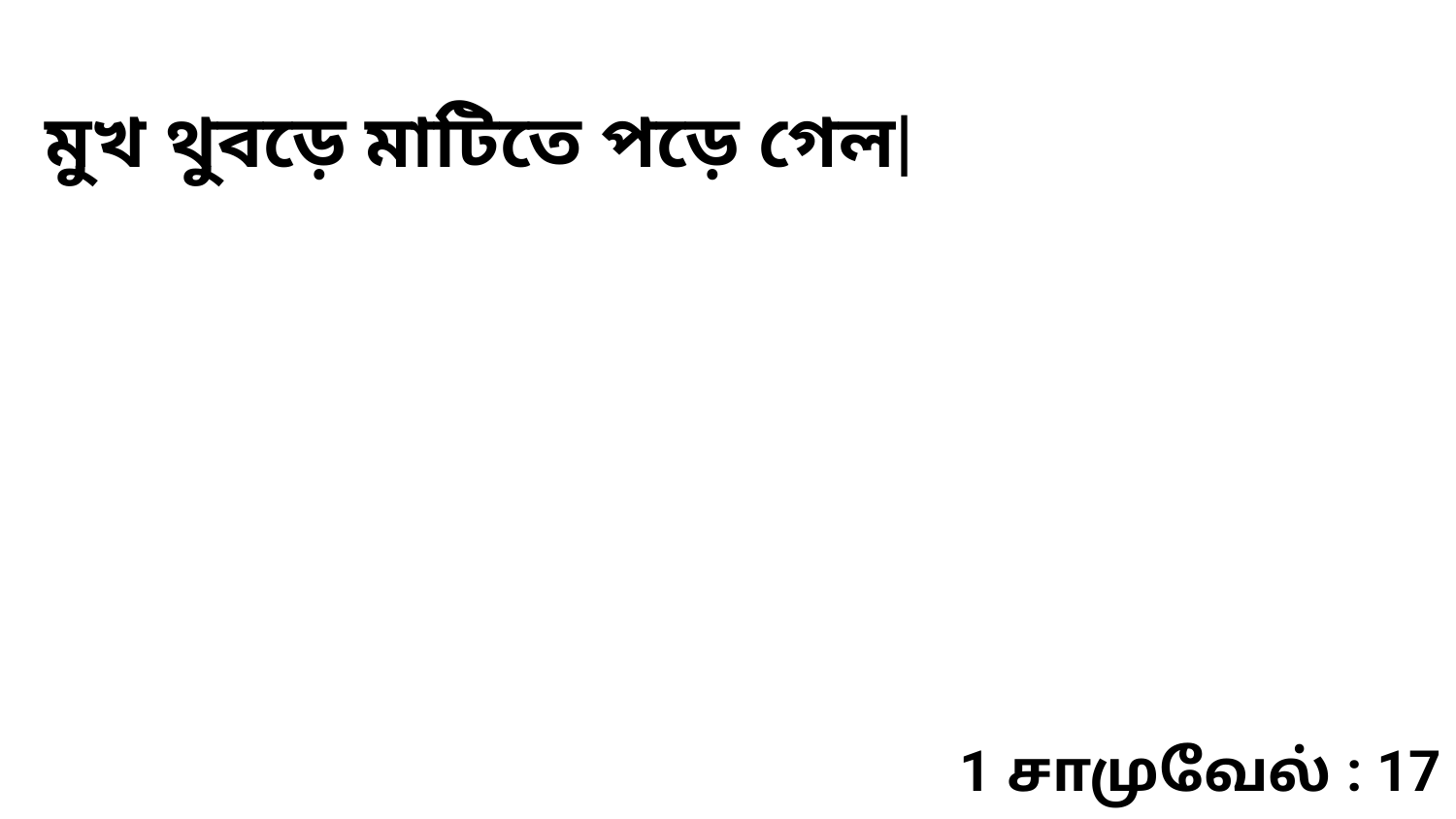

মুখ থুবড়ে মাটিতে পড়ে গেল|
1 சாமுவேல் : 17